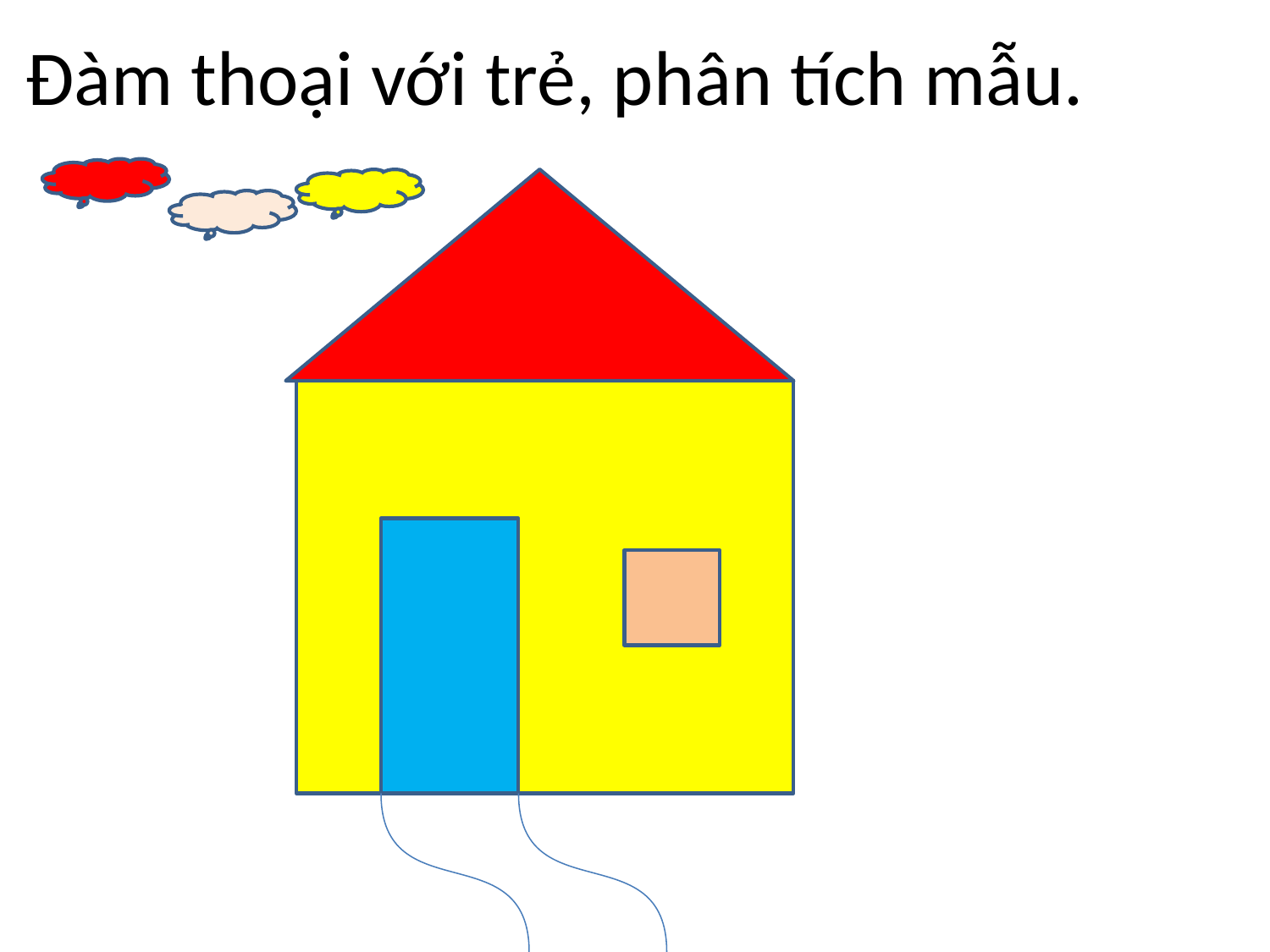

# Đàm thoại với trẻ, phân tích mẫu.